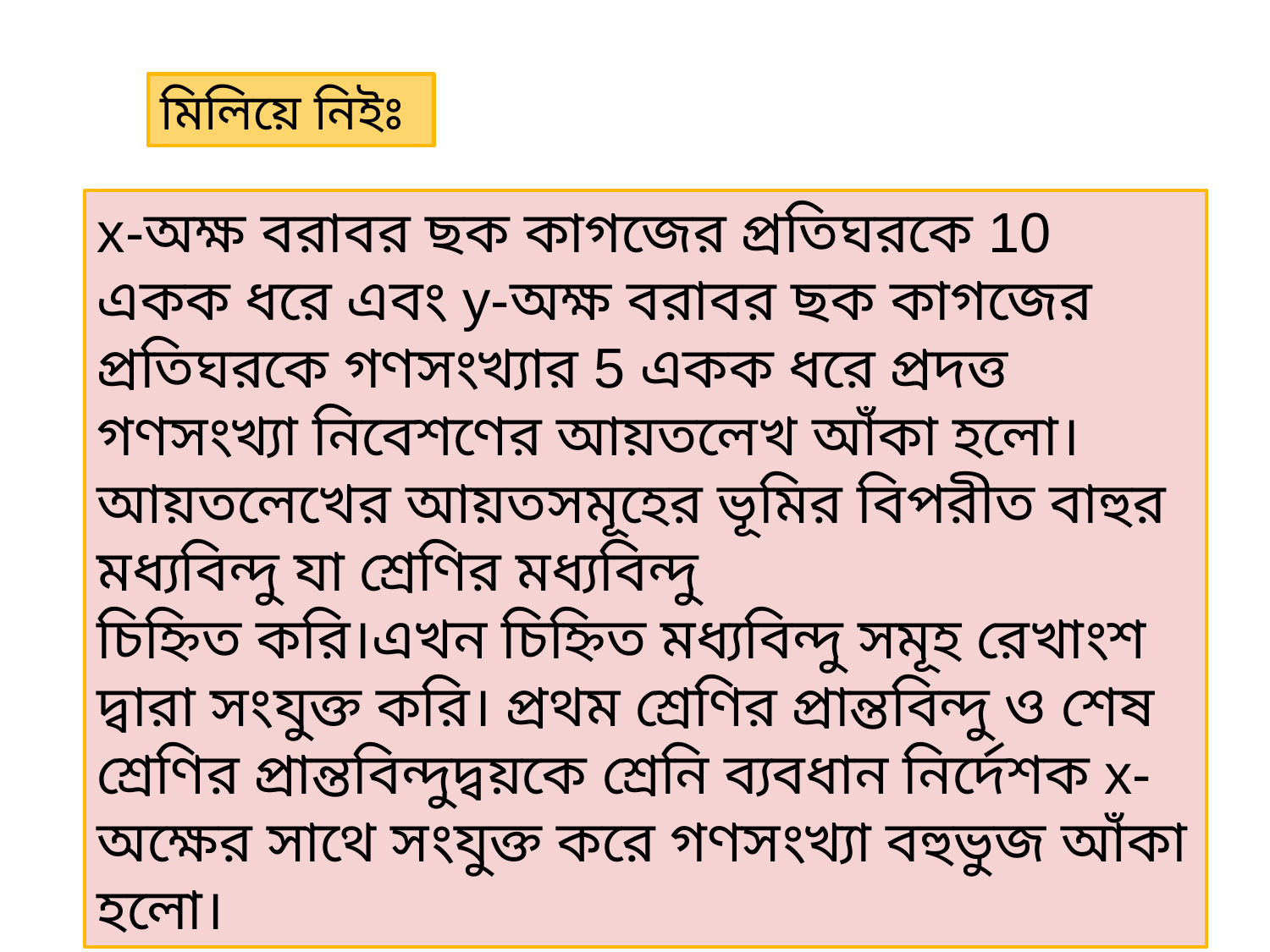

মিলিয়ে নিইঃ
x-অক্ষ বরাবর ছক কাগজের প্রতিঘরকে 10 একক ধরে এবং y-অক্ষ বরাবর ছক কাগজের প্রতিঘরকে গণসংখ্যার 5 একক ধরে প্রদত্ত গণসংখ্যা নিবেশণের আয়তলেখ আঁকা হলো। আয়তলেখের আয়তসমূহের ভূমির বিপরীত বাহুর মধ্যবিন্দু যা শ্রেণির মধ্যবিন্দু
চিহ্নিত করি।এখন চিহ্নিত মধ্যবিন্দু সমূহ রেখাংশ দ্বারা সংযুক্ত করি। প্রথম শ্রেণির প্রান্তবিন্দু ও শেষ শ্রেণির প্রান্তবিন্দুদ্বয়কে শ্রেনি ব্যবধান নির্দেশক x- অক্ষের সাথে সংযুক্ত করে গণসংখ্যা বহুভুজ আঁকা হলো।